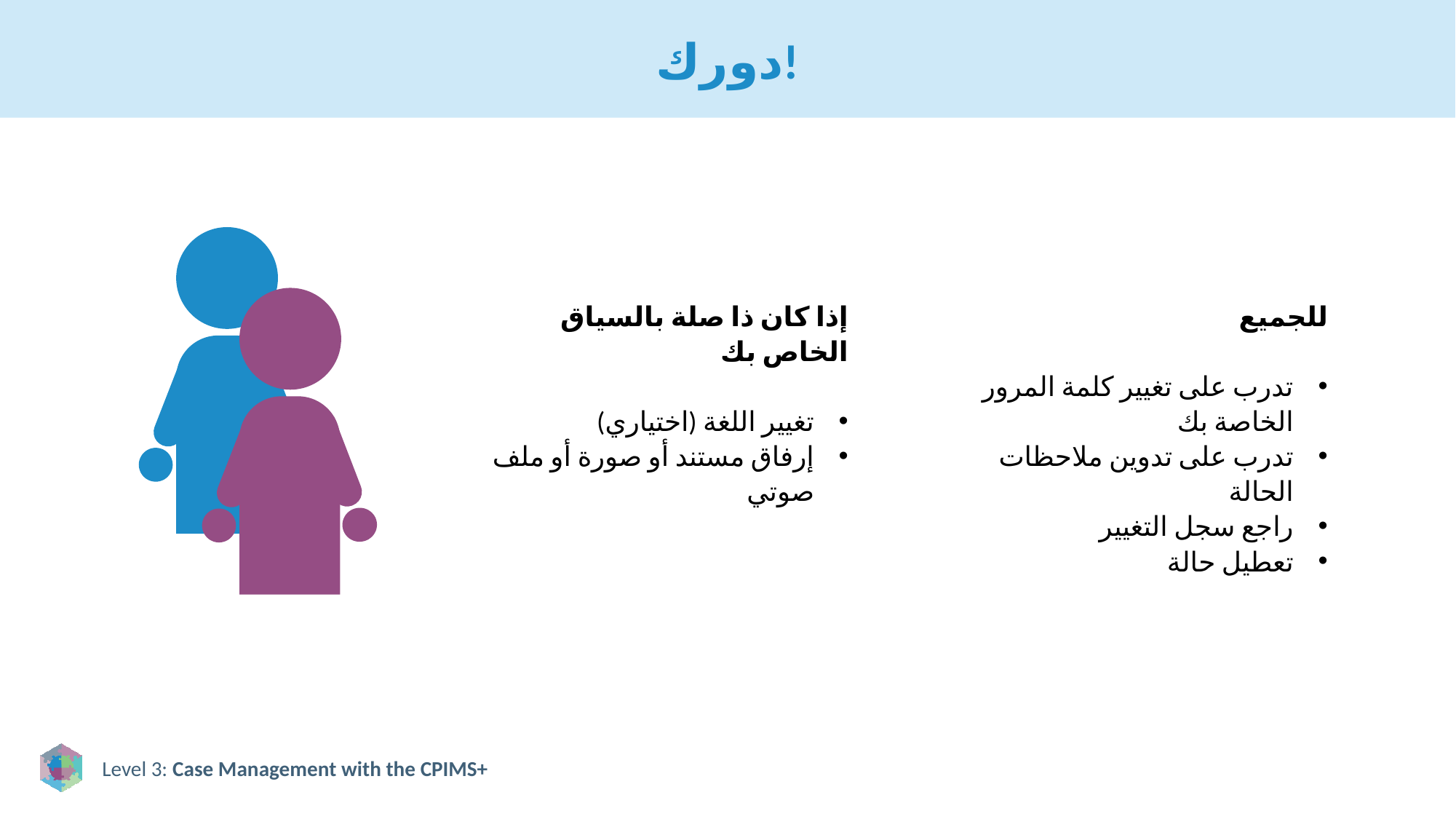

# دورك!

إذا كان ذا صلة بالسياق الخاص بك

تغيير اللغة (اختياري)
إرفاق مستند أو صورة أو ملف صوتي

للجميع

تدرب على تغيير كلمة المرور الخاصة بك
تدرب على تدوين ملاحظات الحالة
راجع سجل التغيير
تعطيل حالة